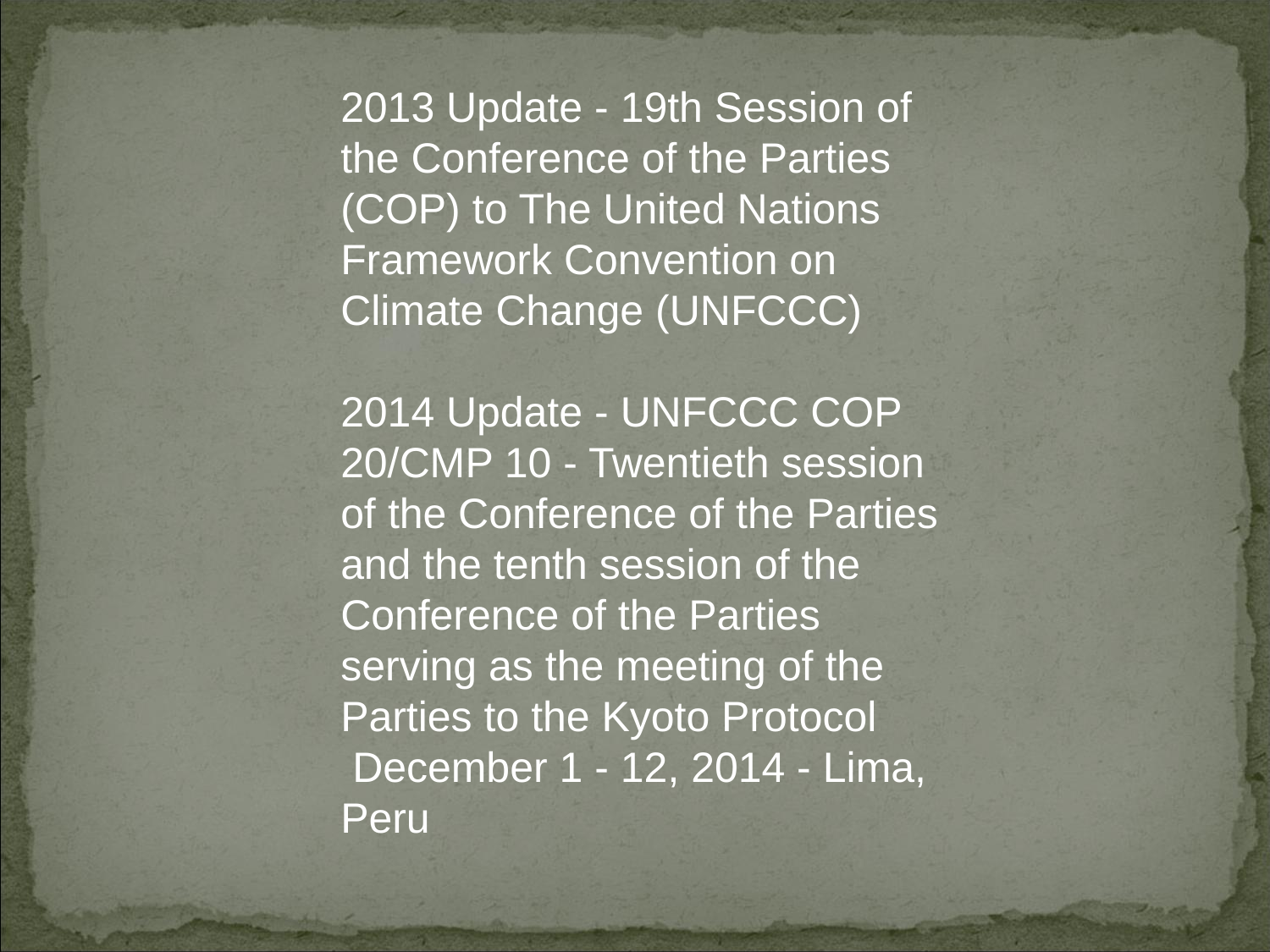

2013 Update - 19th Session of the Conference of the Parties (COP) to The United Nations Framework Convention on Climate Change (UNFCCC)

2014 Update - UNFCCC COP 20/CMP 10 - Twentieth session of the Conference of the Parties and the tenth session of the Conference of the Parties serving as the meeting of the Parties to the Kyoto Protocol
 December 1 - 12, 2014 - Lima, Peru